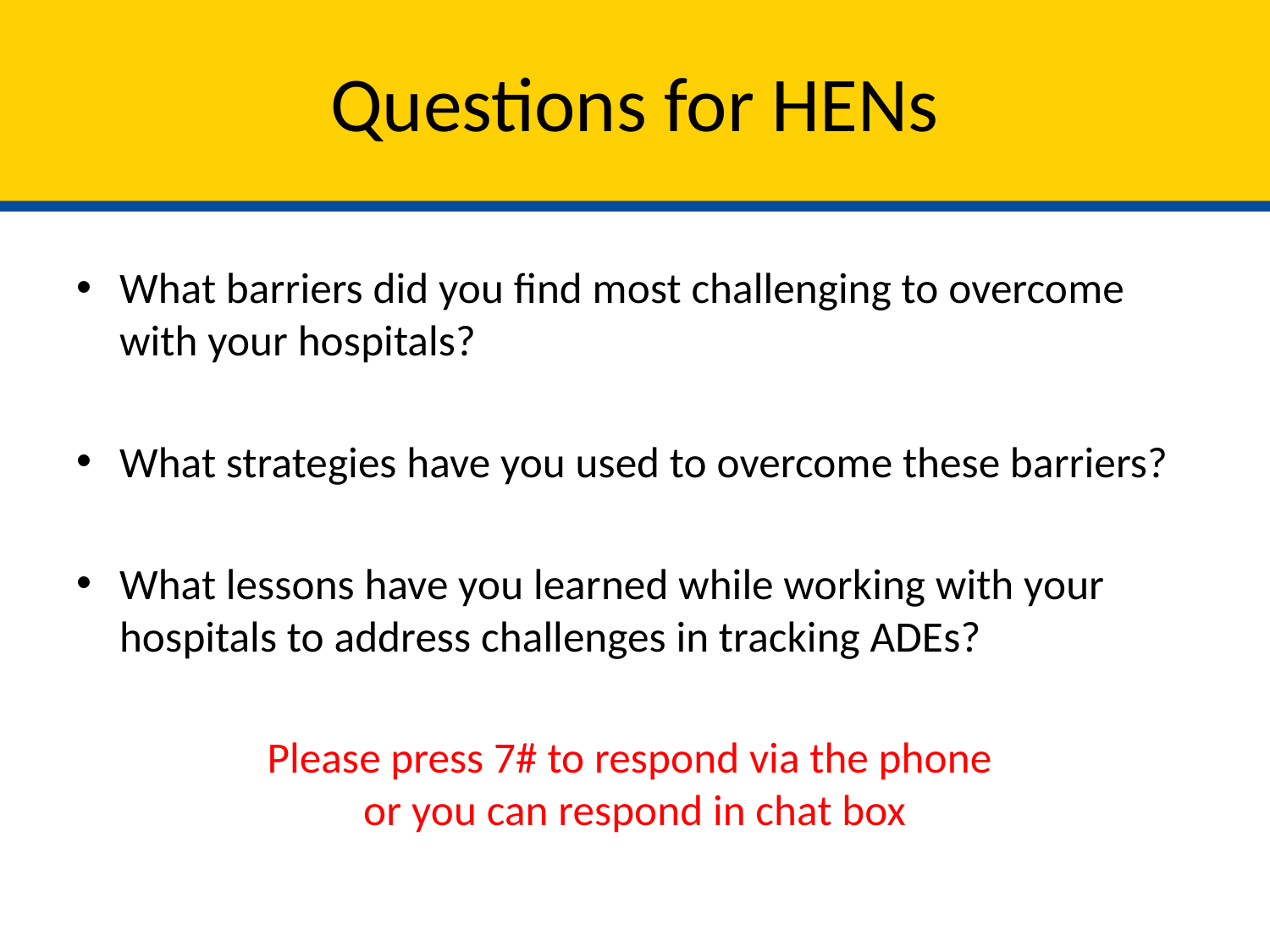

# Questions for HENs
What barriers did you find most challenging to overcome with your hospitals?

What strategies have you used to overcome these barriers?

What lessons have you learned while working with your hospitals to address challenges in tracking ADEs?

Please press 7# to respond via the phone
or you can respond in chat box